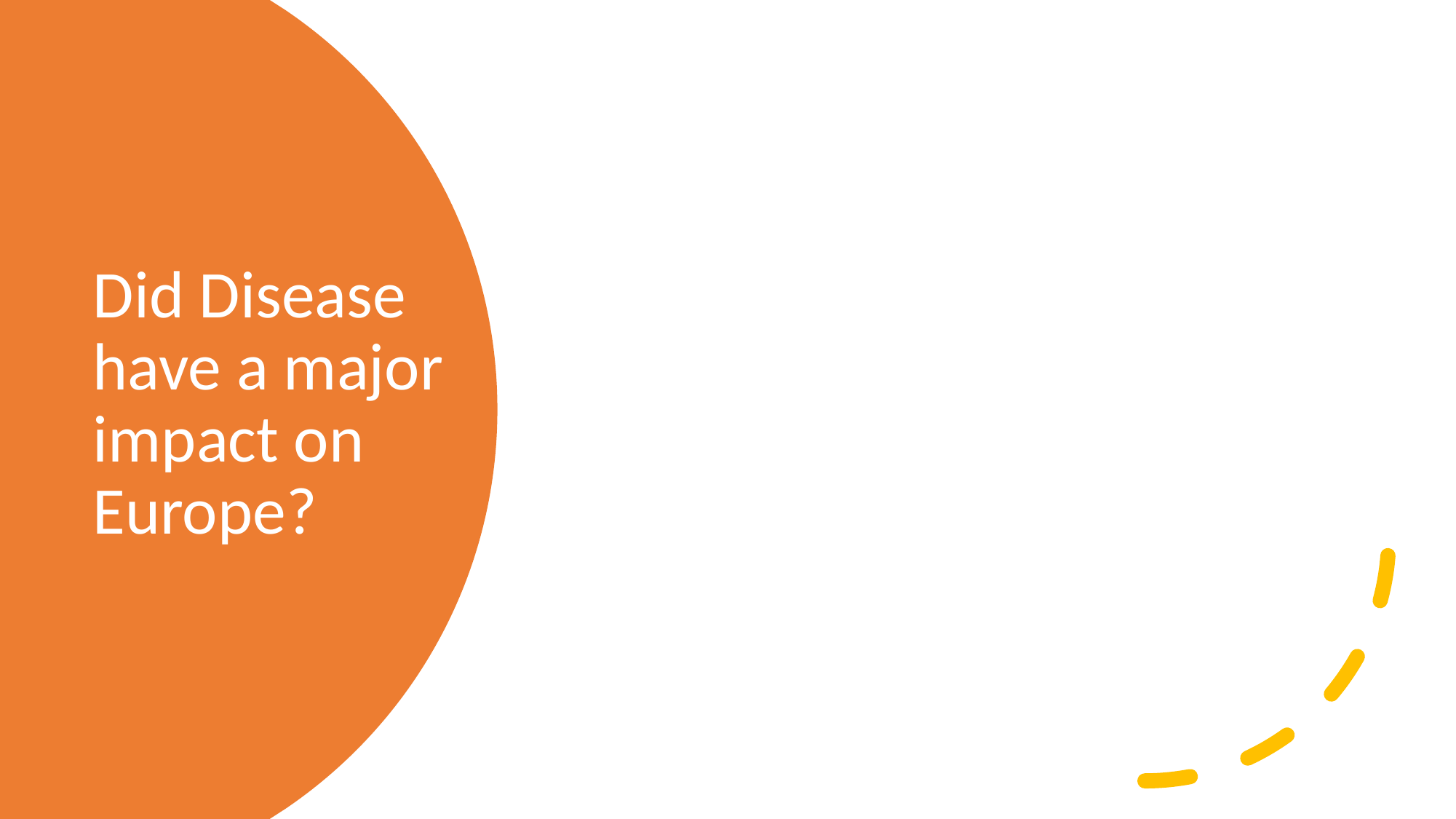

# Did Disease have a major impact on Europe?